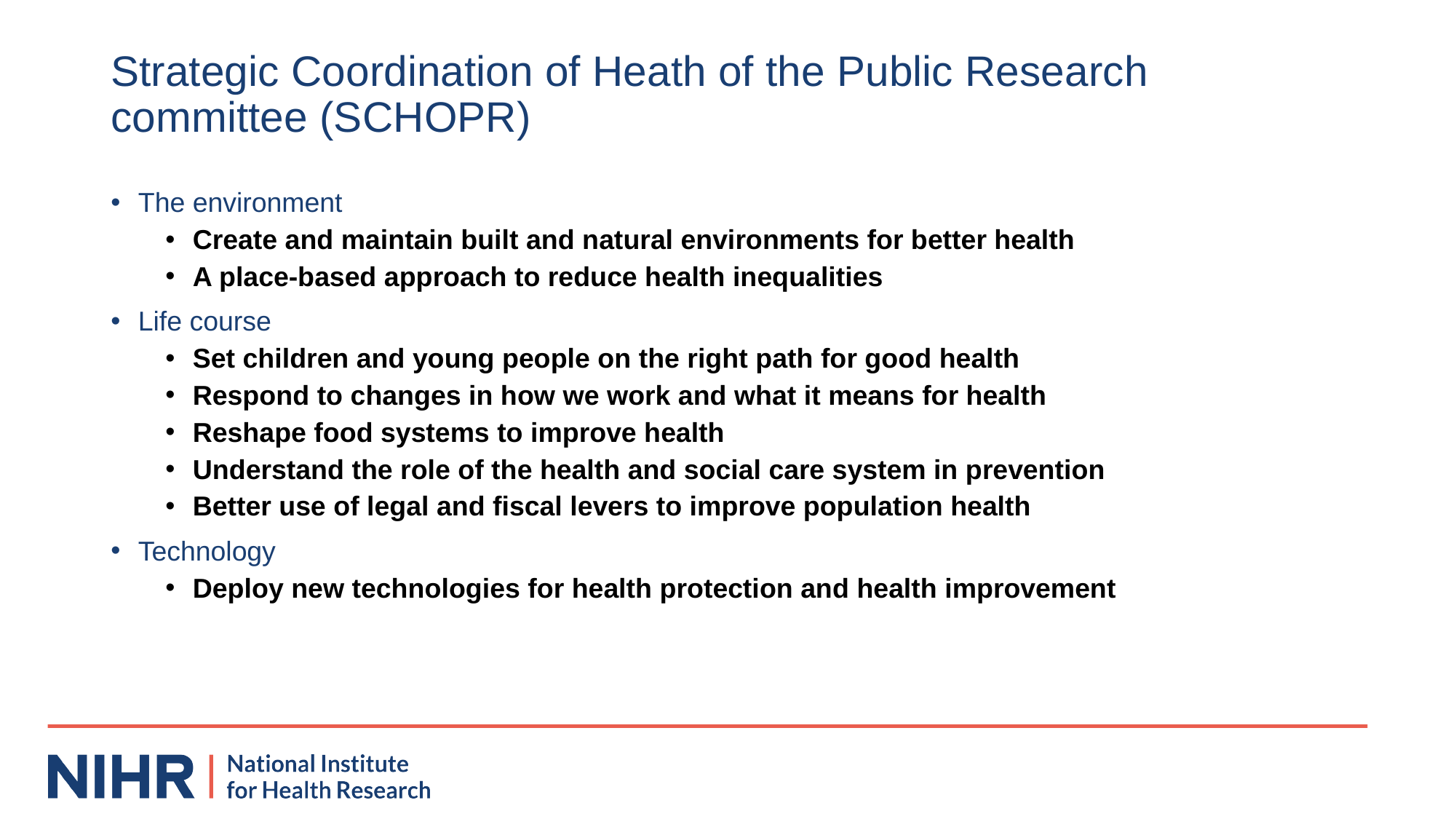

# Strategic Coordination of Heath of the Public Research committee (SCHOPR)
The environment
Create and maintain built and natural environments for better health
A place-based approach to reduce health inequalities
Life course
Set children and young people on the right path for good health
Respond to changes in how we work and what it means for health
Reshape food systems to improve health
Understand the role of the health and social care system in prevention
Better use of legal and fiscal levers to improve population health
Technology
Deploy new technologies for health protection and health improvement